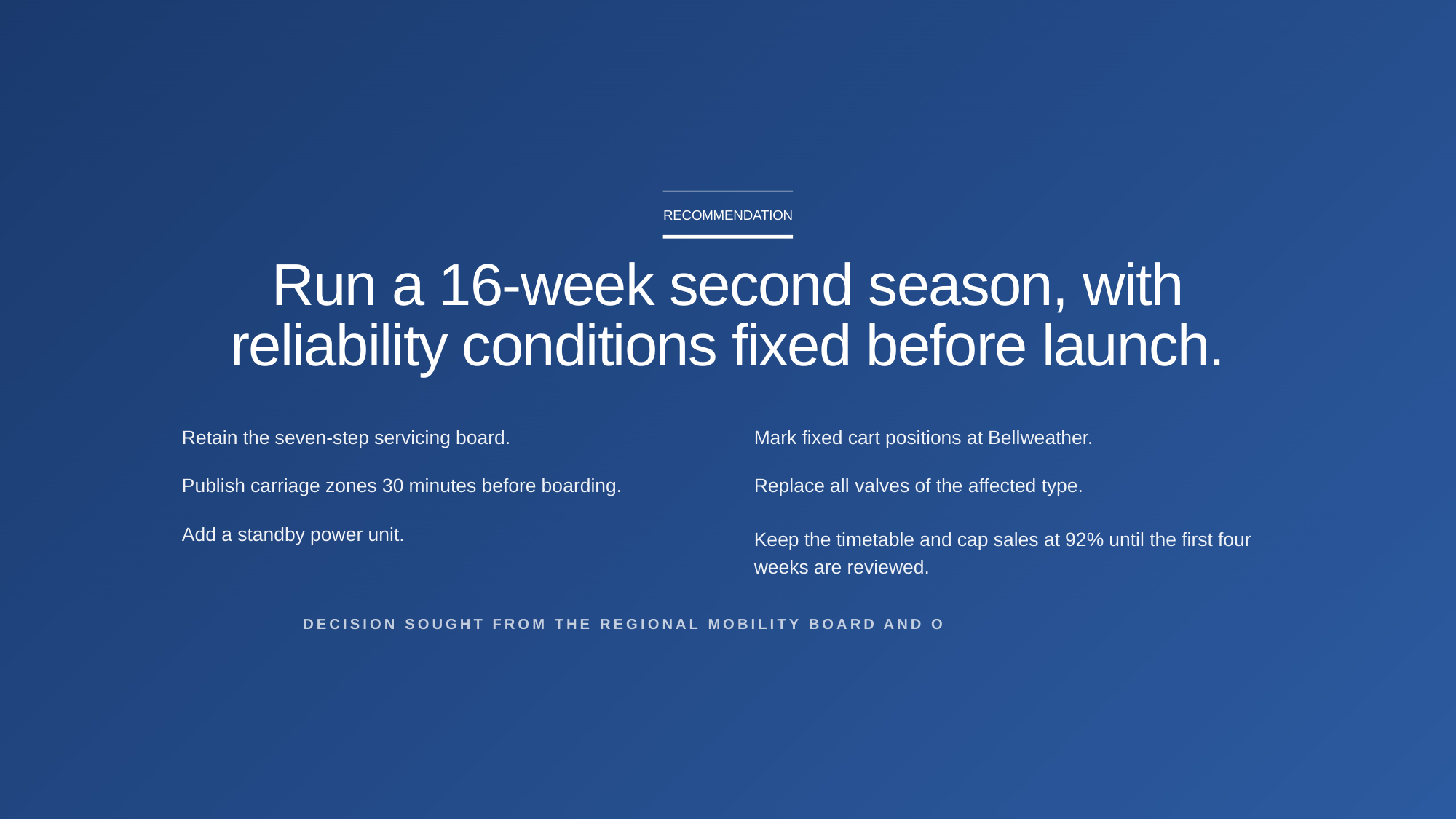

RECOMMENDATION

Run a 16-week second season, with
reliability conditions fixed before launch.
Retain the seven-step servicing board.
Mark fixed cart positions at Bellweather.
Publish carriage zones 30 minutes before boarding.
Replace all valves of the affected type.
Add a standby power unit.
Keep the timetable and cap sales at 92% until the first four
weeks are reviewed.
DECISION SOUGHT FROM THE REGIONAL MOBILITY BOARD AND OPERATING PARTNERS